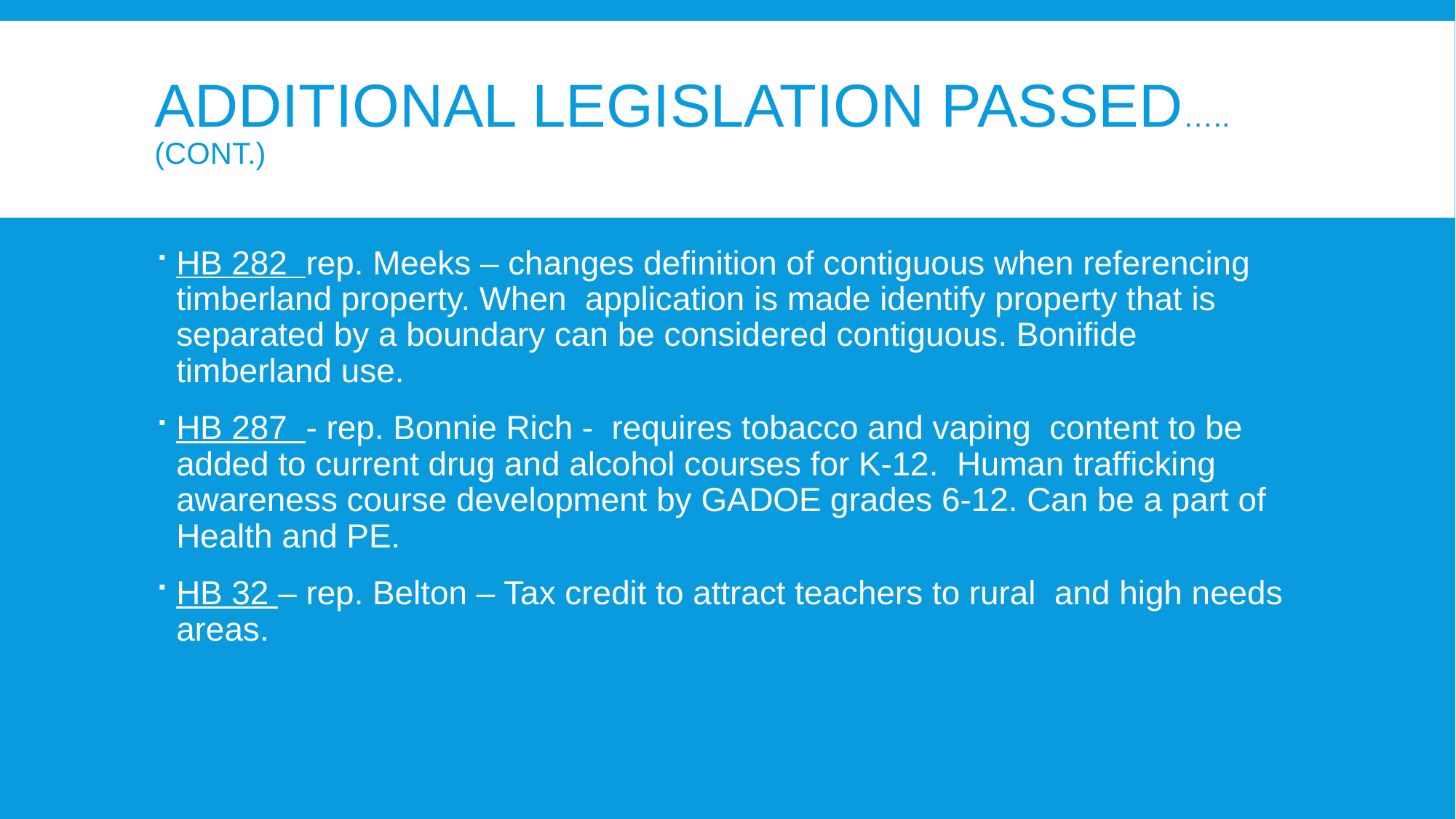

# Additional Legislation passed…..(cont.)
HB 282  rep. Meeks – changes definition of contiguous when referencing timberland property. When  application is made identify property that is separated by a boundary can be considered contiguous. Bonifide timberland use.
HB 287  - rep. Bonnie Rich -  requires tobacco and vaping  content to be added to current drug and alcohol courses for K-12.  Human trafficking awareness course development by GADOE grades 6-12. Can be a part of Health and PE.
HB 32 – rep. Belton – Tax credit to attract teachers to rural  and high needs areas.